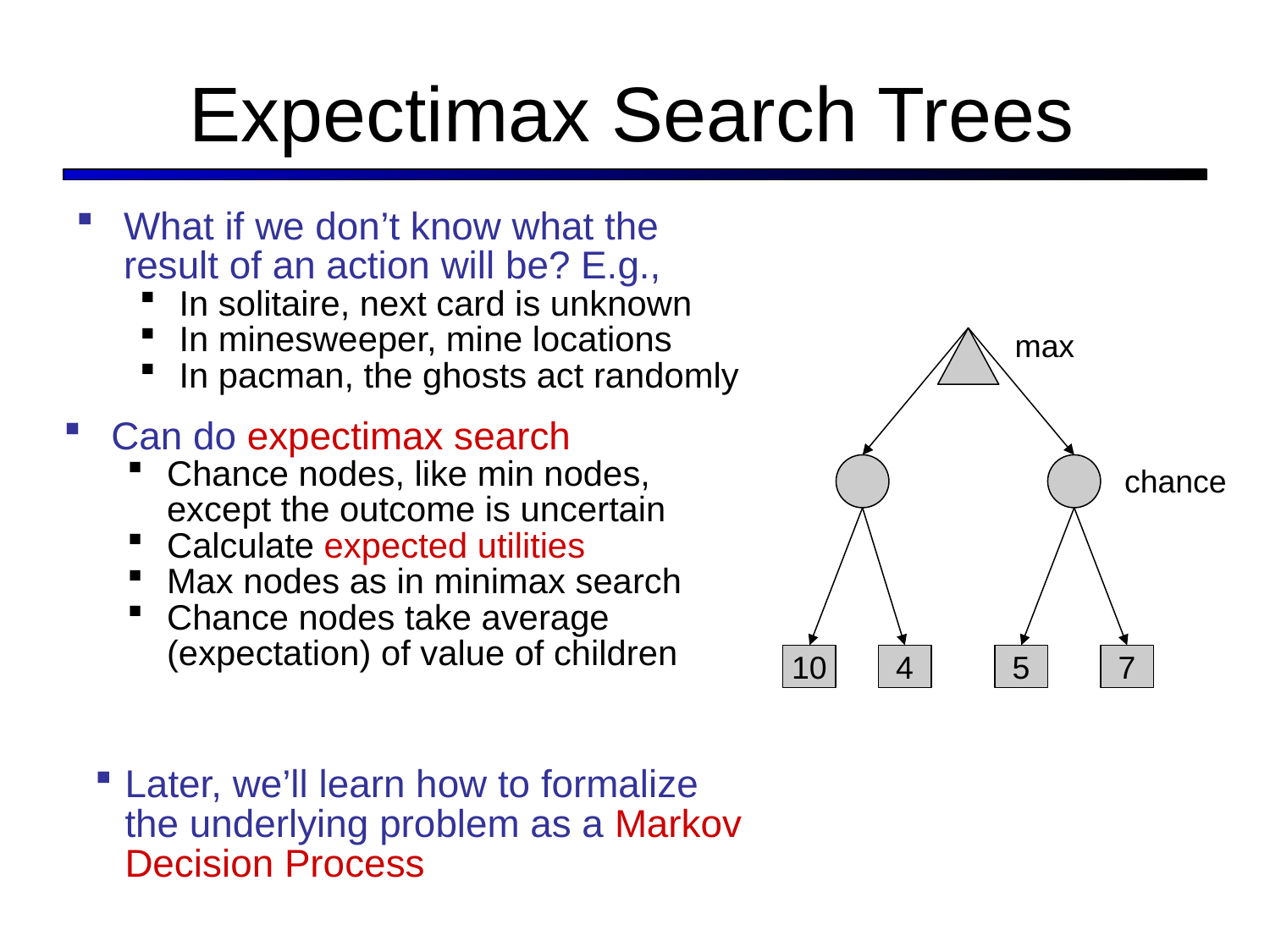

# Expectimax Search Trees

What if we don’t know what the result of an action will be? E.g.,
In solitaire, next card is unknown
In minesweeper, mine locations
In pacman, the ghosts act randomly
max

Can do expectimax search
Chance nodes, like min nodes, except the outcome is uncertain
Calculate expected utilities
Max nodes as in minimax search
Chance nodes take average (expectation) of value of children

chance

10

4

5

7

Later, we’ll learn how to formalize the underlying problem as a Markov Decision Process